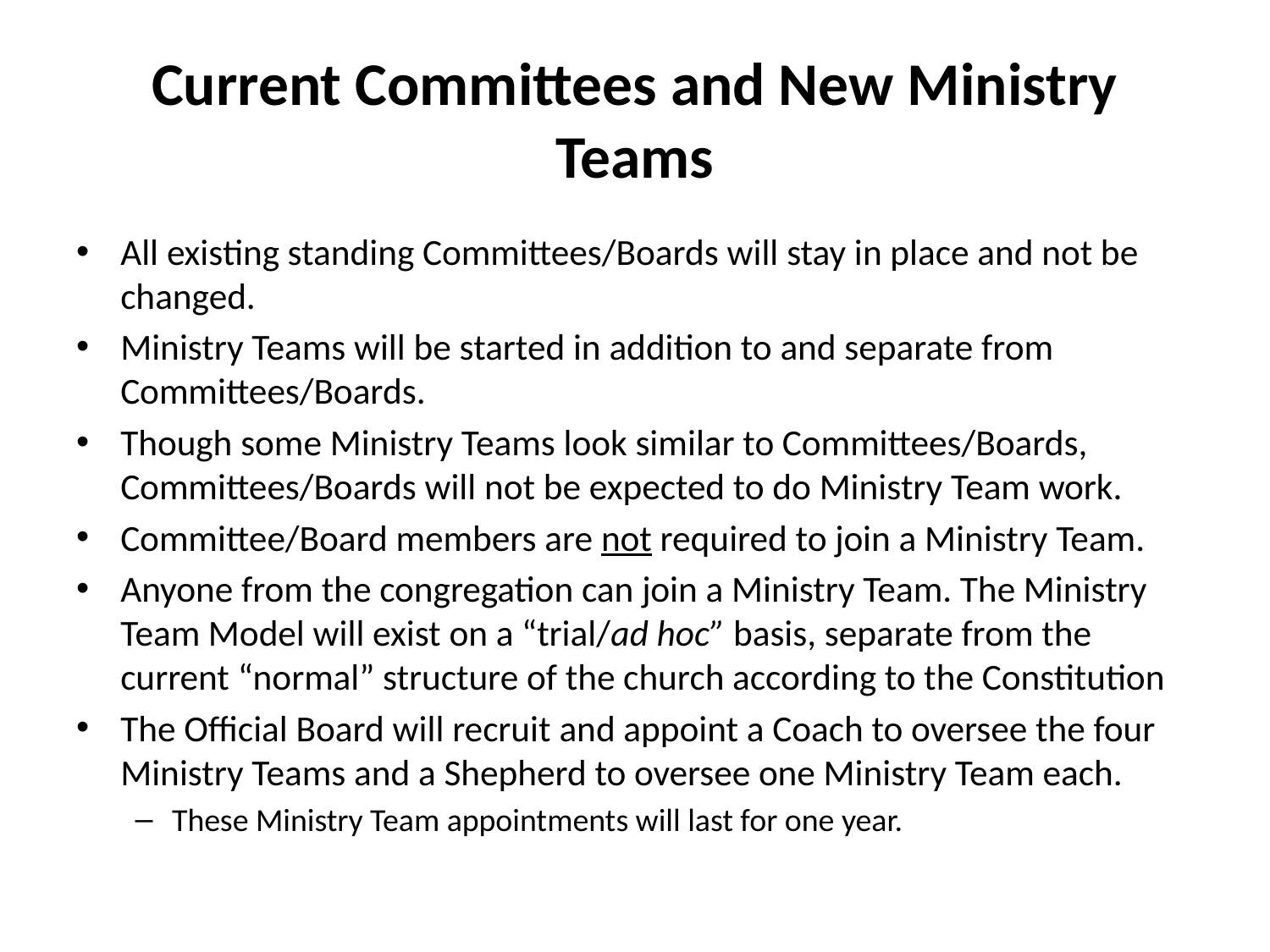

# Current Committees and New Ministry Teams
All existing standing Committees/Boards will stay in place and not be changed.
Ministry Teams will be started in addition to and separate from Committees/Boards.
Though some Ministry Teams look similar to Committees/Boards, Committees/Boards will not be expected to do Ministry Team work.
Committee/Board members are not required to join a Ministry Team.
Anyone from the congregation can join a Ministry Team. The Ministry Team Model will exist on a “trial/ad hoc” basis, separate from the current “normal” structure of the church according to the Constitution
The Official Board will recruit and appoint a Coach to oversee the four Ministry Teams and a Shepherd to oversee one Ministry Team each.
These Ministry Team appointments will last for one year.